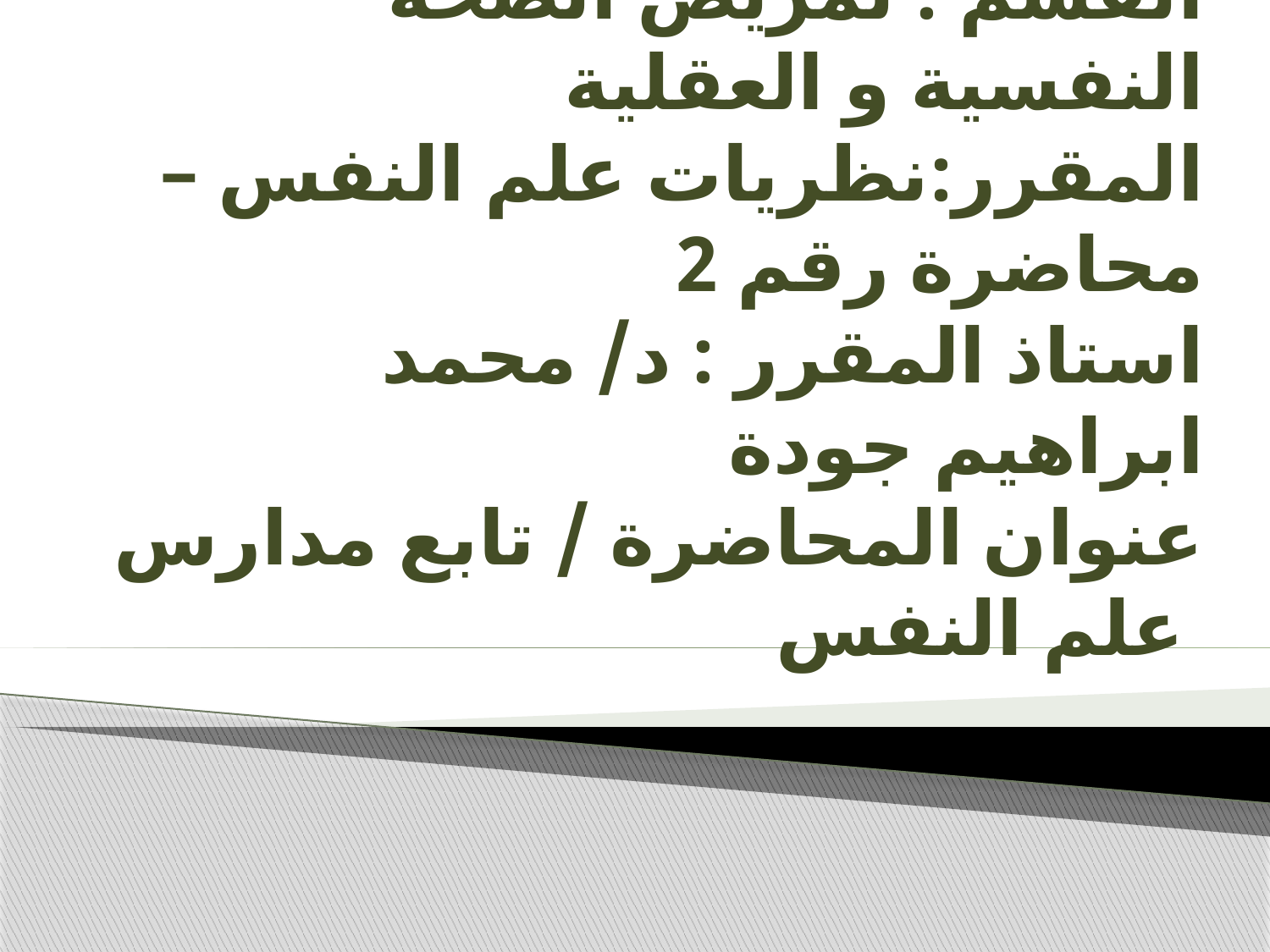

# كلية : التمريض الفرقة : ماجستير - جزء ثان القسم : تمريض الصحة النفسية و العقلية المقرر:نظريات علم النفس –محاضرة رقم 2 استاذ المقرر : د/ محمد ابراهيم جودة عنوان المحاضرة / تابع مدارس علم النفس